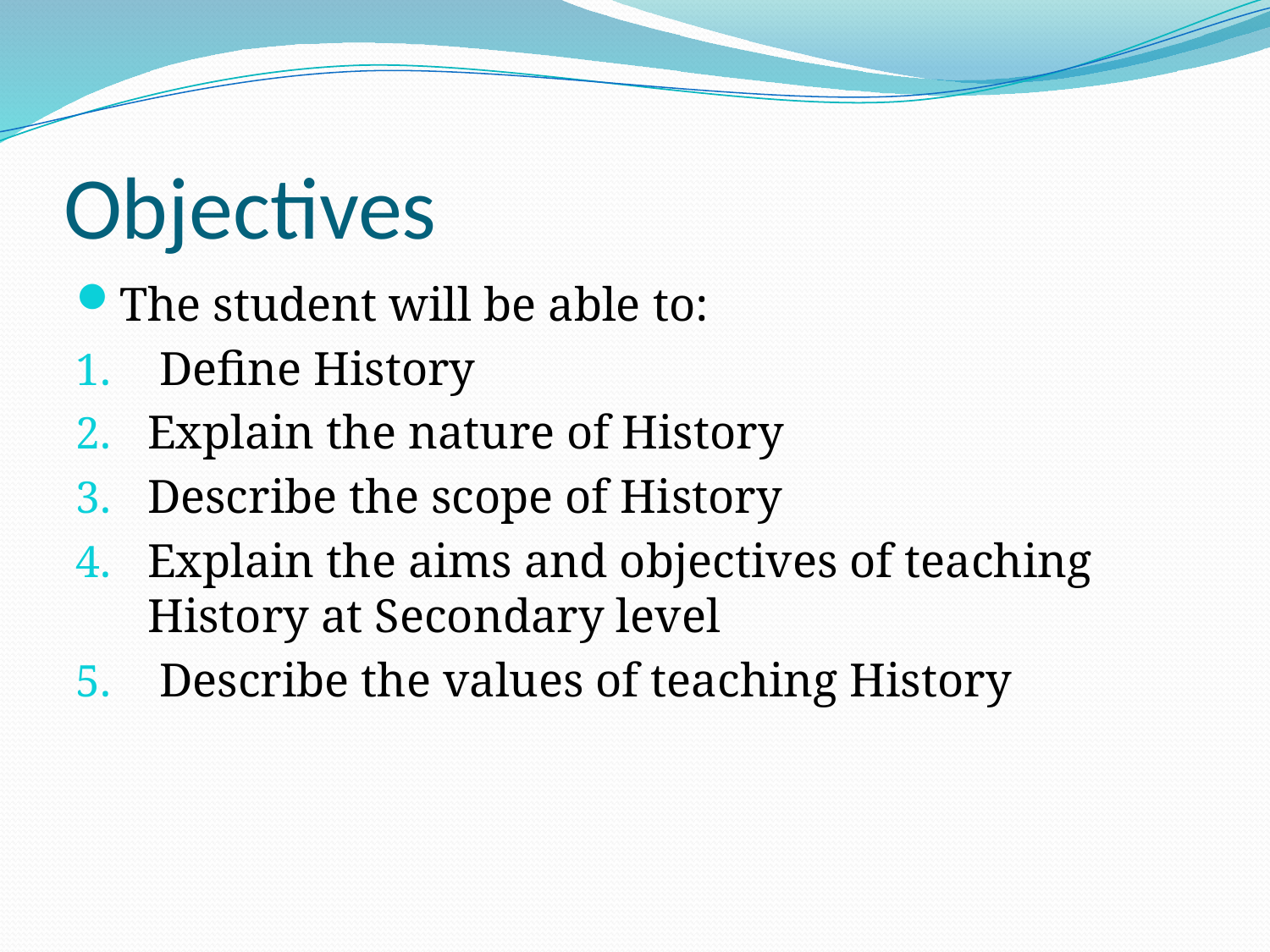

# Objectives
The student will be able to:
 Define History
Explain the nature of History
Describe the scope of History
Explain the aims and objectives of teaching History at Secondary level
 Describe the values of teaching History